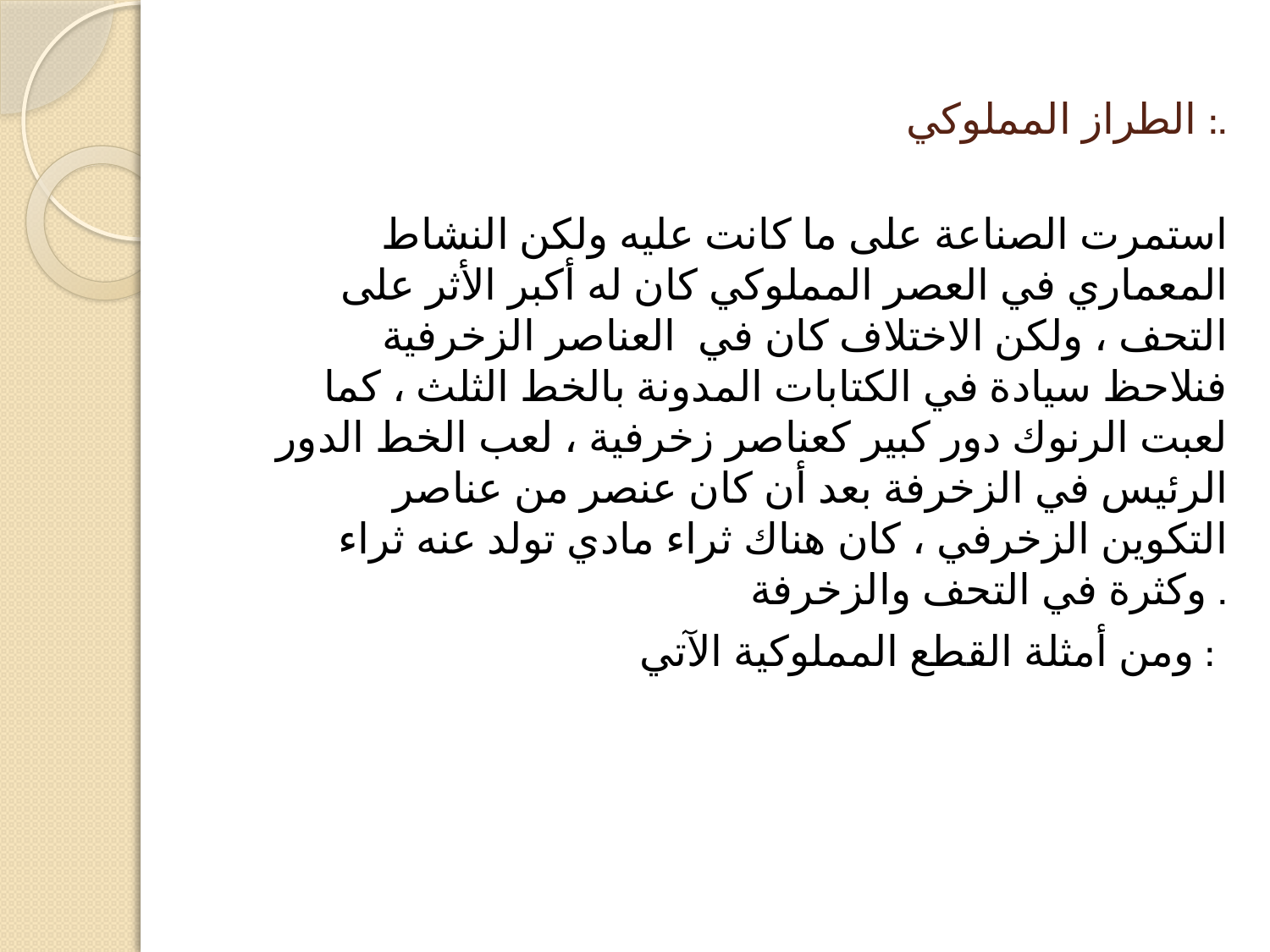

# الطراز المملوكي :.
استمرت الصناعة على ما كانت عليه ولكن النشاط المعماري في العصر المملوكي كان له أكبر الأثر على التحف ، ولكن الاختلاف كان في  العناصر الزخرفية فنلاحظ سيادة في الكتابات المدونة بالخط الثلث ، كما لعبت الرنوك دور كبير كعناصر زخرفية ، لعب الخط الدور الرئيس في الزخرفة بعد أن كان عنصر من عناصر التكوين الزخرفي ، كان هناك ثراء مادي تولد عنه ثراء وكثرة في التحف والزخرفة .
ومن أمثلة القطع المملوكية الآتي :